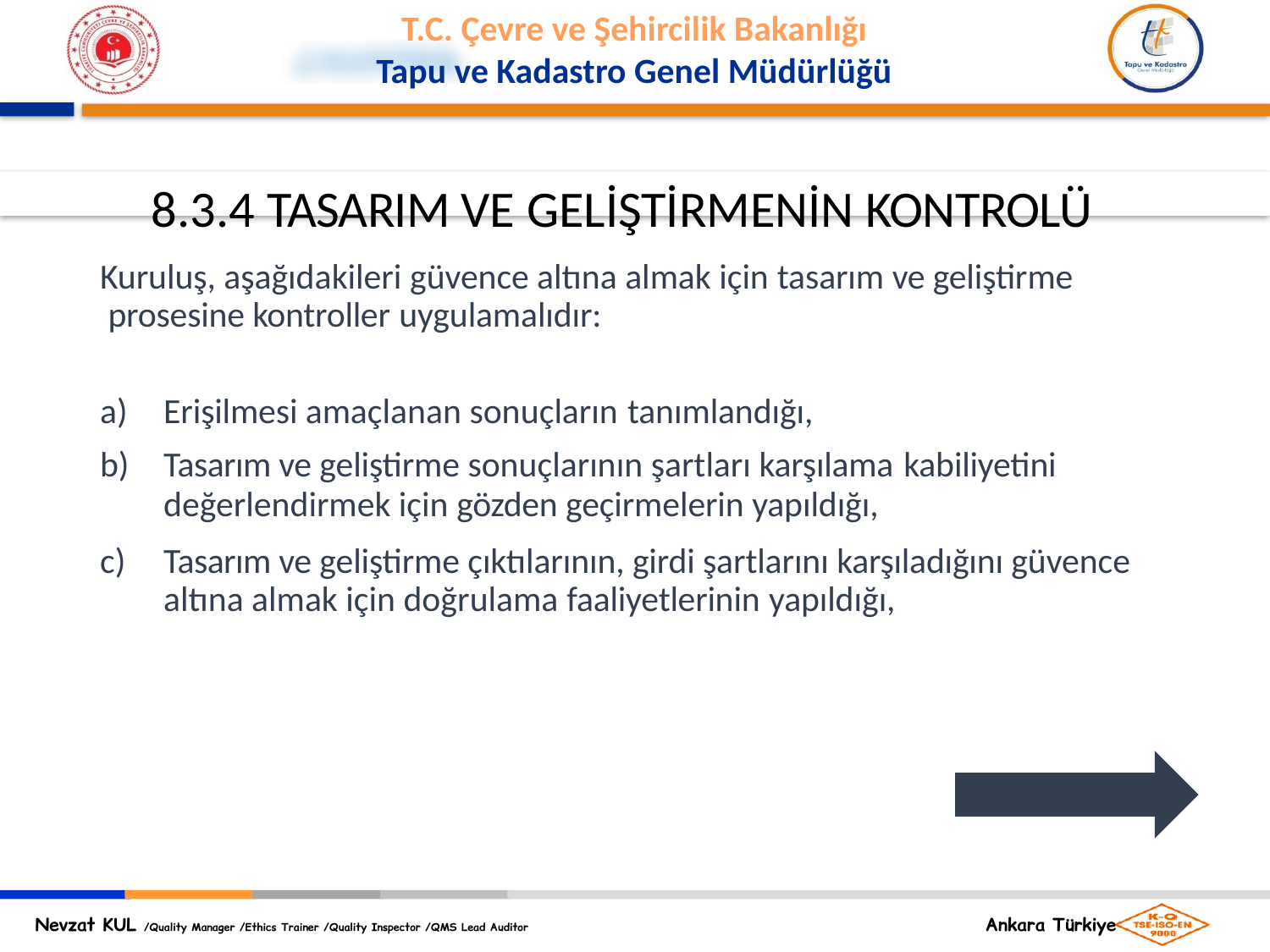

8.3.4 TASARIM VE GELİŞTİRMENİN KONTROLÜ
Kuruluş, aşağıdakileri güvence altına almak için tasarım ve geliştirme  prosesine kontroller uygulamalıdır:

Erişilmesi amaçlanan sonuçların tanımlandığı,
Tasarım ve geliştirme sonuçlarının şartları karşılama kabiliyetini
değerlendirmek için gözden geçirmelerin yapıldığı,
Tasarım ve geliştirme çıktılarının, girdi şartlarını karşıladığını güvence  altına almak için doğrulama faaliyetlerinin yapıldığı,